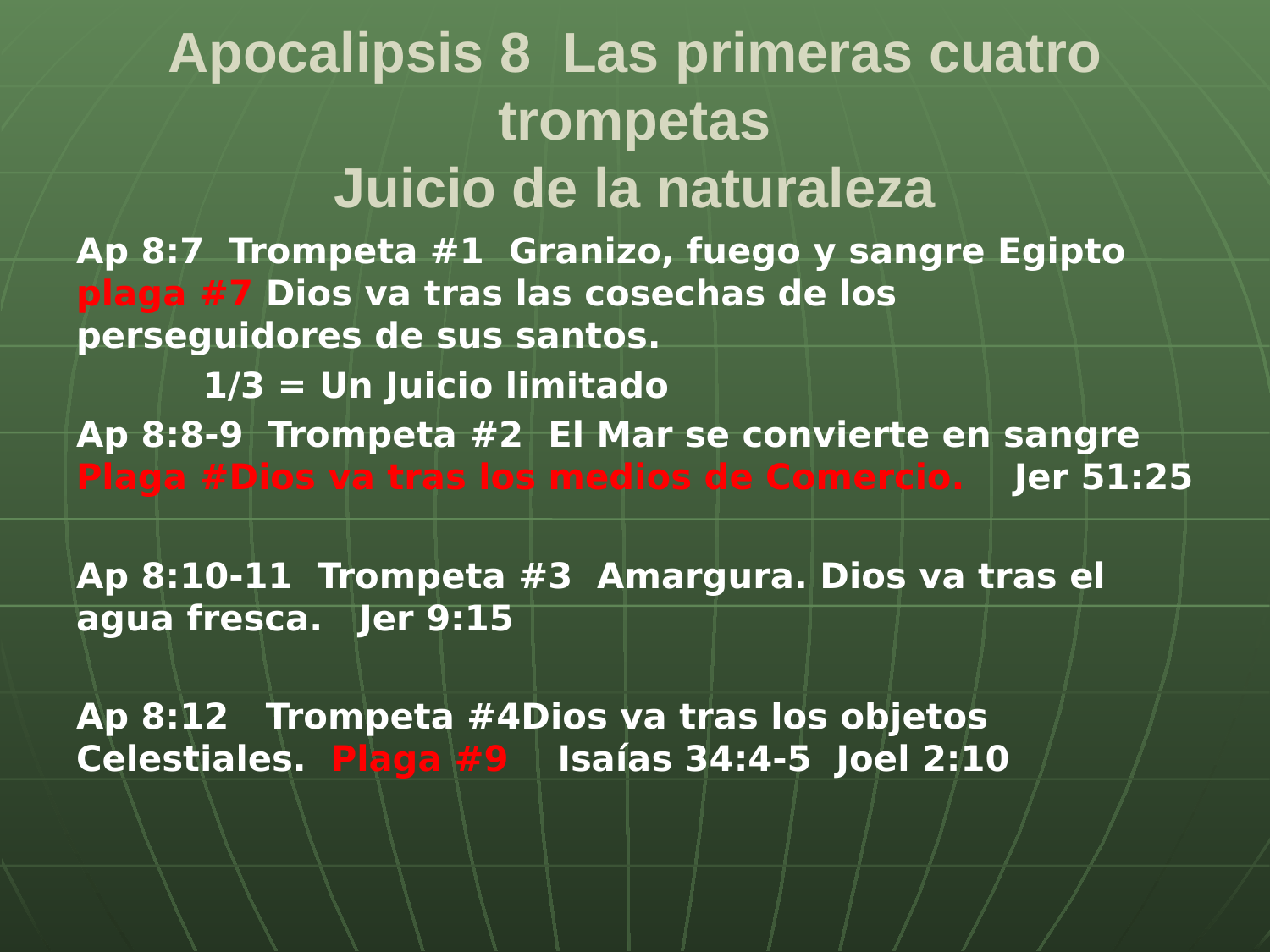

# Apocalipsis 8  Las primeras cuatro trompetas Juicio de la naturaleza
Ap 8:7  Trompeta #1  Granizo, fuego y sangre Egipto plaga #7 Dios va tras las cosechas de los perseguidores de sus santos.
	1/3 = Un Juicio limitado
Ap 8:8-9  Trompeta #2  El Mar se convierte en sangre Plaga #Dios va tras los medios de Comercio.    Jer 51:25

Ap 8:10-11  Trompeta #3  Amargura. Dios va tras el agua fresca.   Jer 9:15

Ap 8:12   Trompeta #4Dios va tras los objetos Celestiales.  Plaga #9    Isaías 34:4-5  Joel 2:10